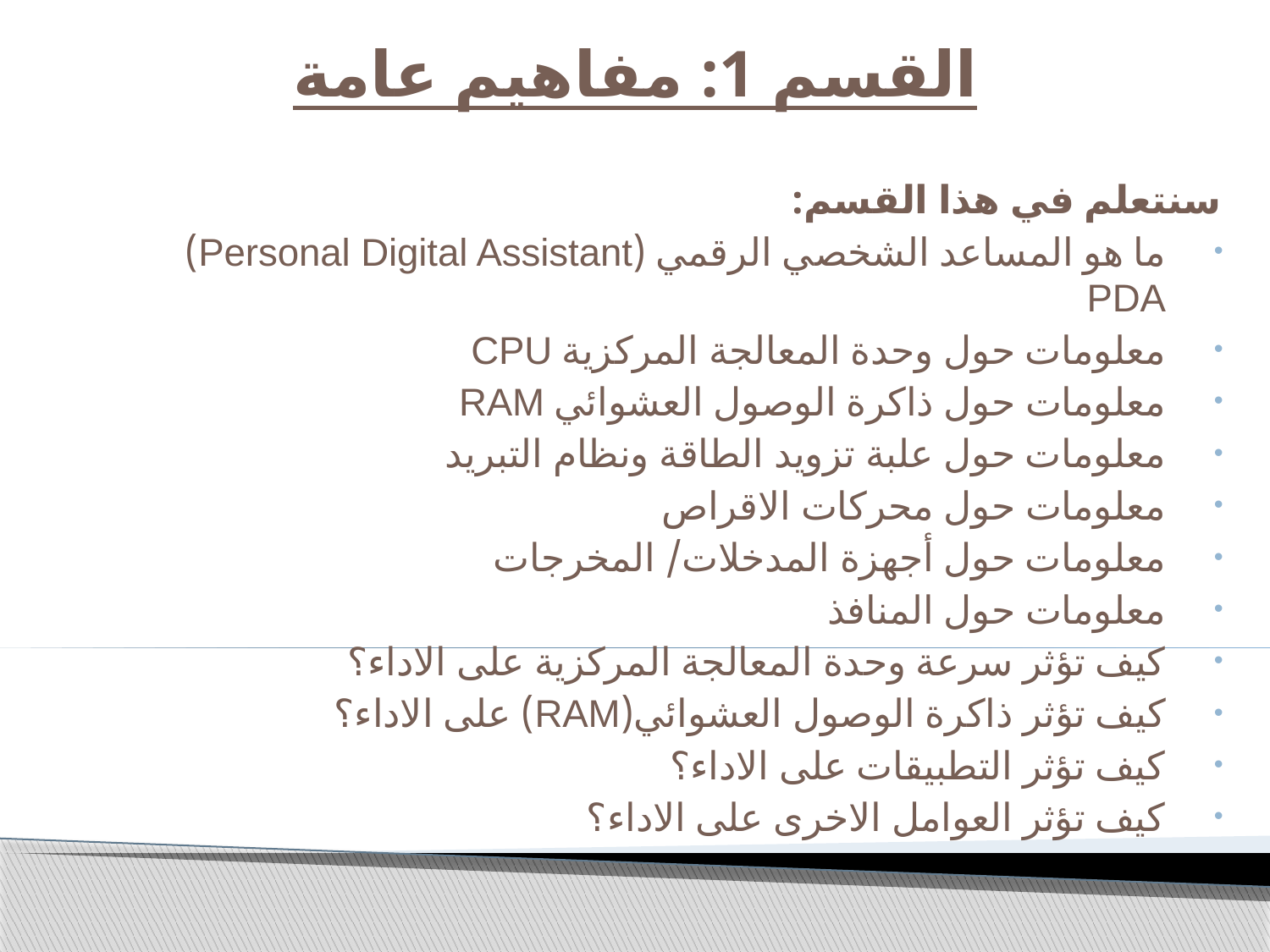

# القسم 1: مفاهيم عامة
سنتعلم في هذا القسم:
ما هو المساعد الشخصي الرقمي (Personal Digital Assistant) PDA
معلومات حول وحدة المعالجة المركزية CPU
معلومات حول ذاكرة الوصول العشوائي RAM
معلومات حول علبة تزويد الطاقة ونظام التبريد
معلومات حول محركات الاقراص
معلومات حول أجهزة المدخلات/ المخرجات
معلومات حول المنافذ
كيف تؤثر سرعة وحدة المعالجة المركزية على الاداء؟
كيف تؤثر ذاكرة الوصول العشوائي(RAM) على الاداء؟
كيف تؤثر التطبيقات على الاداء؟
كيف تؤثر العوامل الاخرى على الاداء؟